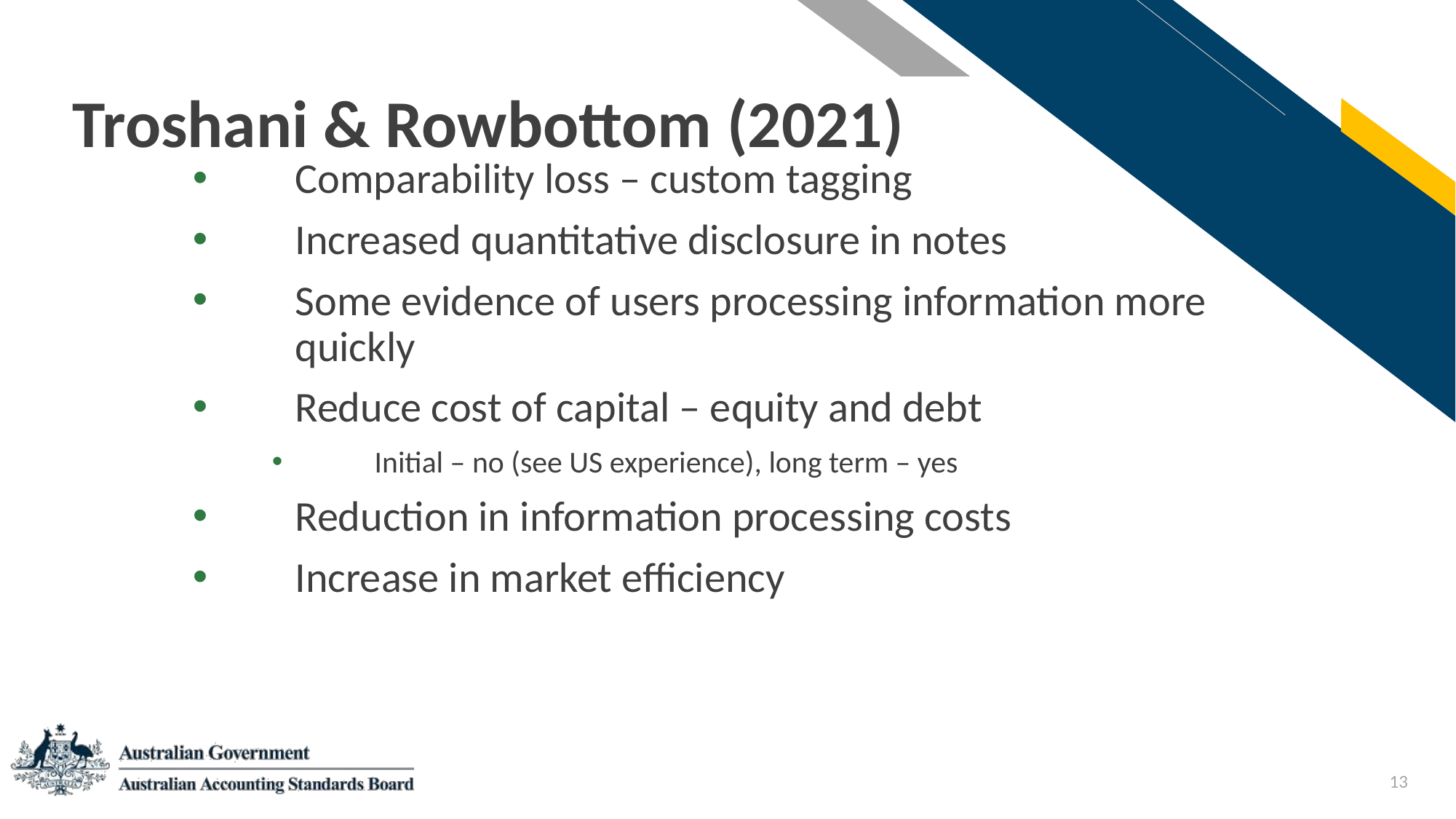

# Troshani & Rowbottom (2021)
Comparability loss – custom tagging
Increased quantitative disclosure in notes
Some evidence of users processing information more quickly
Reduce cost of capital – equity and debt
Initial – no (see US experience), long term – yes
Reduction in information processing costs
Increase in market efficiency

13